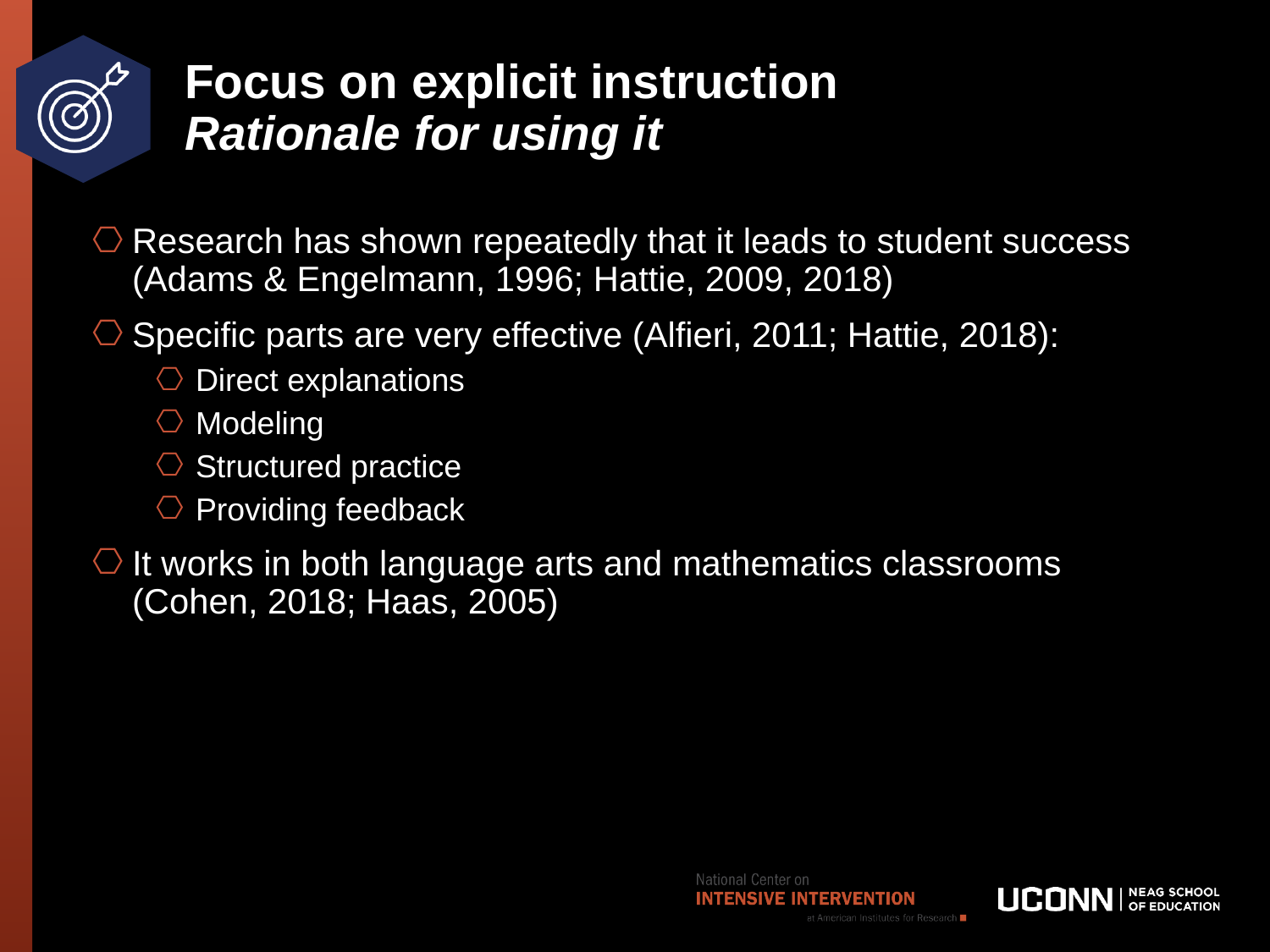

# Focus on explicit instruction Rationale for using it
Research has shown repeatedly that it leads to student success (Adams & Engelmann, 1996; Hattie, 2009, 2018)
Specific parts are very effective (Alfieri, 2011; Hattie, 2018):
Direct explanations
Modeling
Structured practice
Providing feedback
It works in both language arts and mathematics classrooms   (Cohen, 2018; Haas, 2005)